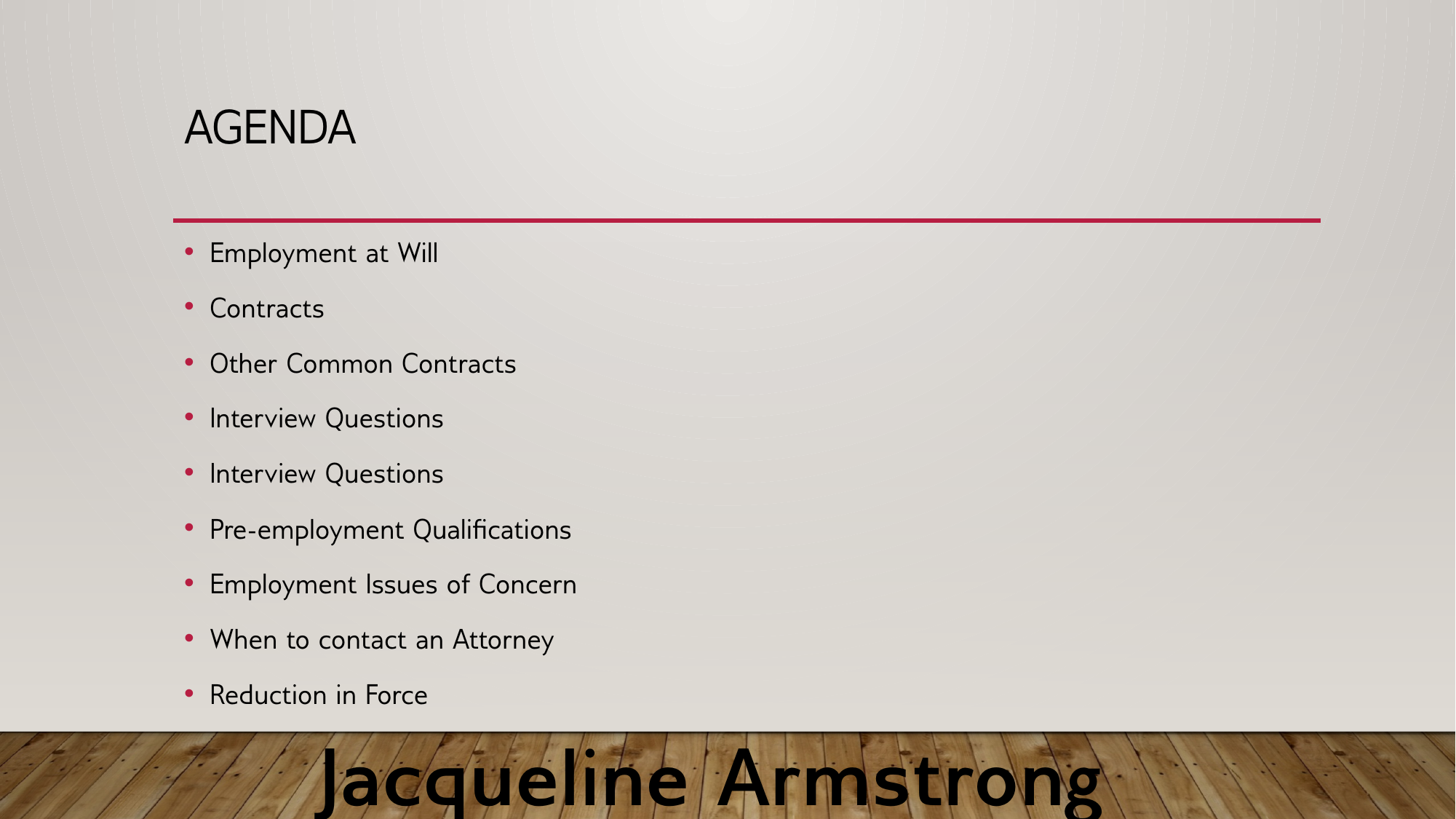

# agenda
Employment at Will
Contracts
Other Common Contracts
Interview Questions
Interview Questions
Pre-employment Qualifications
Employment Issues of Concern
When to contact an Attorney
Reduction in Force